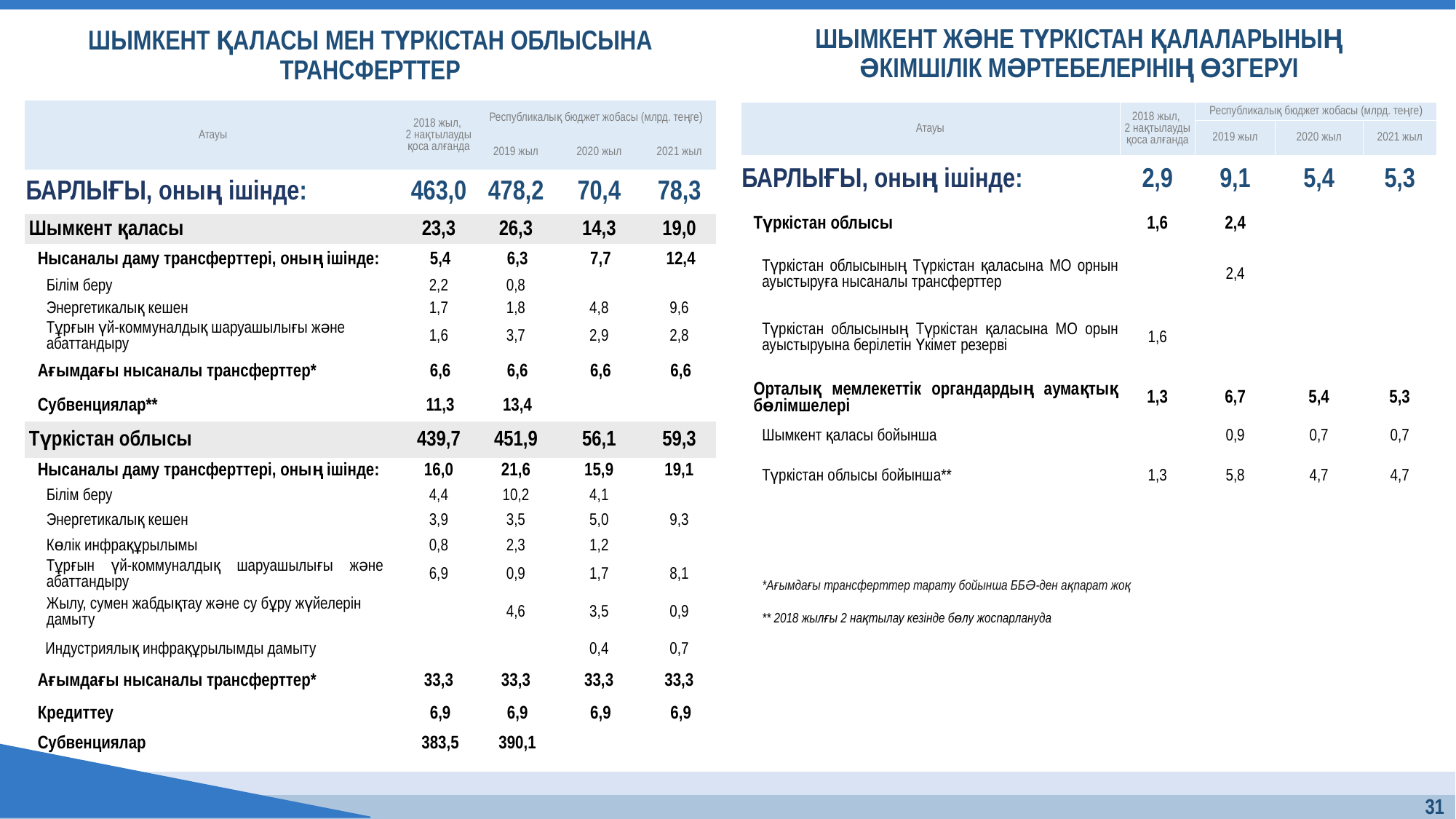

ШЫМКЕНТ ЖӘНЕ ТҮРКІСТАН ҚАЛАЛАРЫНЫҢ ӘКІМШІЛІК МӘРТЕБЕЛЕРІНІҢ ӨЗГЕРУІ
ШЫМКЕНТ ҚАЛАСЫ МЕН ТҮРКІСТАН ОБЛЫСЫНА ТРАНСФЕРТТЕР
| Атауы | 2018 жыл, 2 нақтылауды қоса алғанда | Республикалық бюджет жобасы (млрд. теңге) |  |  |
| --- | --- | --- | --- | --- |
|  |  | 2019 жыл | 2020 жыл | 2021 жыл |
| БАРЛЫҒЫ, оның ішінде: | 463,0 | 478,2 | 70,4 | 78,3 |
| Шымкент қаласы | 23,3 | 26,3 | 14,3 | 19,0 |
| Нысаналы даму трансферттері, оның ішінде: | 5,4 | 6,3 | 7,7 | 12,4 |
| Білім беру | 2,2 | 0,8 |  |  |
| Энергетикалық кешен | 1,7 | 1,8 | 4,8 | 9,6 |
| Тұрғын үй-коммуналдық шаруашылығы және абаттандыру | 1,6 | 3,7 | 2,9 | 2,8 |
| Ағымдағы нысаналы трансферттер\* | 6,6 | 6,6 | 6,6 | 6,6 |
| Субвенциялар\*\* | 11,3 | 13,4 |  |  |
| Түркістан облысы | 439,7 | 451,9 | 56,1 | 59,3 |
| Нысаналы даму трансферттері, оның ішінде: | 16,0 | 21,6 | 15,9 | 19,1 |
| Білім беру | 4,4 | 10,2 | 4,1 |  |
| Энергетикалық кешен | 3,9 | 3,5 | 5,0 | 9,3 |
| Көлік инфрақұрылымы | 0,8 | 2,3 | 1,2 |  |
| Тұрғын үй-коммуналдық шаруашылығы және абаттандыру | 6,9 | 0,9 | 1,7 | 8,1 |
| Жылу, сумен жабдықтау және су бұру жүйелерін дамыту |  | 4,6 | 3,5 | 0,9 |
| Индустриялық инфрақұрылымды дамыту |  |  | 0,4 | 0,7 |
| Ағымдағы нысаналы трансферттер\* | 33,3 | 33,3 | 33,3 | 33,3 |
| Кредиттеу | 6,9 | 6,9 | 6,9 | 6,9 |
| Субвенциялар | 383,5 | 390,1 |  |  |
| Атауы | 2018 жыл, 2 нақтылауды қоса алғанда | Республикалық бюджет жобасы (млрд. теңге) |  |  |
| --- | --- | --- | --- | --- |
|  |  | 2019 жыл | 2020 жыл | 2021 жыл |
| БАРЛЫҒЫ, оның ішінде: | 2,9 | 9,1 | 5,4 | 5,3 |
| Түркістан облысы | 1,6 | 2,4 |  |  |
| Түркістан облысының Түркістан қаласына МО орнын ауыстыруға нысаналы трансферттер |  | 2,4 |  |  |
| Түркістан облысының Түркістан қаласына МО орын ауыстыруына берілетін Үкімет резерві | 1,6 |  |  |  |
| Орталық мемлекеттік органдардың аумақтық бөлімшелері | 1,3 | 6,7 | 5,4 | 5,3 |
| Шымкент қаласы бойынша |  | 0,9 | 0,7 | 0,7 |
| Түркістан облысы бойынша\*\* | 1,3 | 5,8 | 4,7 | 4,7 |
|  |  |  |  |  |
|  |  |  |  |  |
| \*Ағымдағы трансферттер тарату бойынша ББӘ-ден ақпарат жоқ |  |  |  |  |
| \*\* 2018 жылғы 2 нақтылау кезінде бөлу жоспарлануда |  |  |  |  |

31